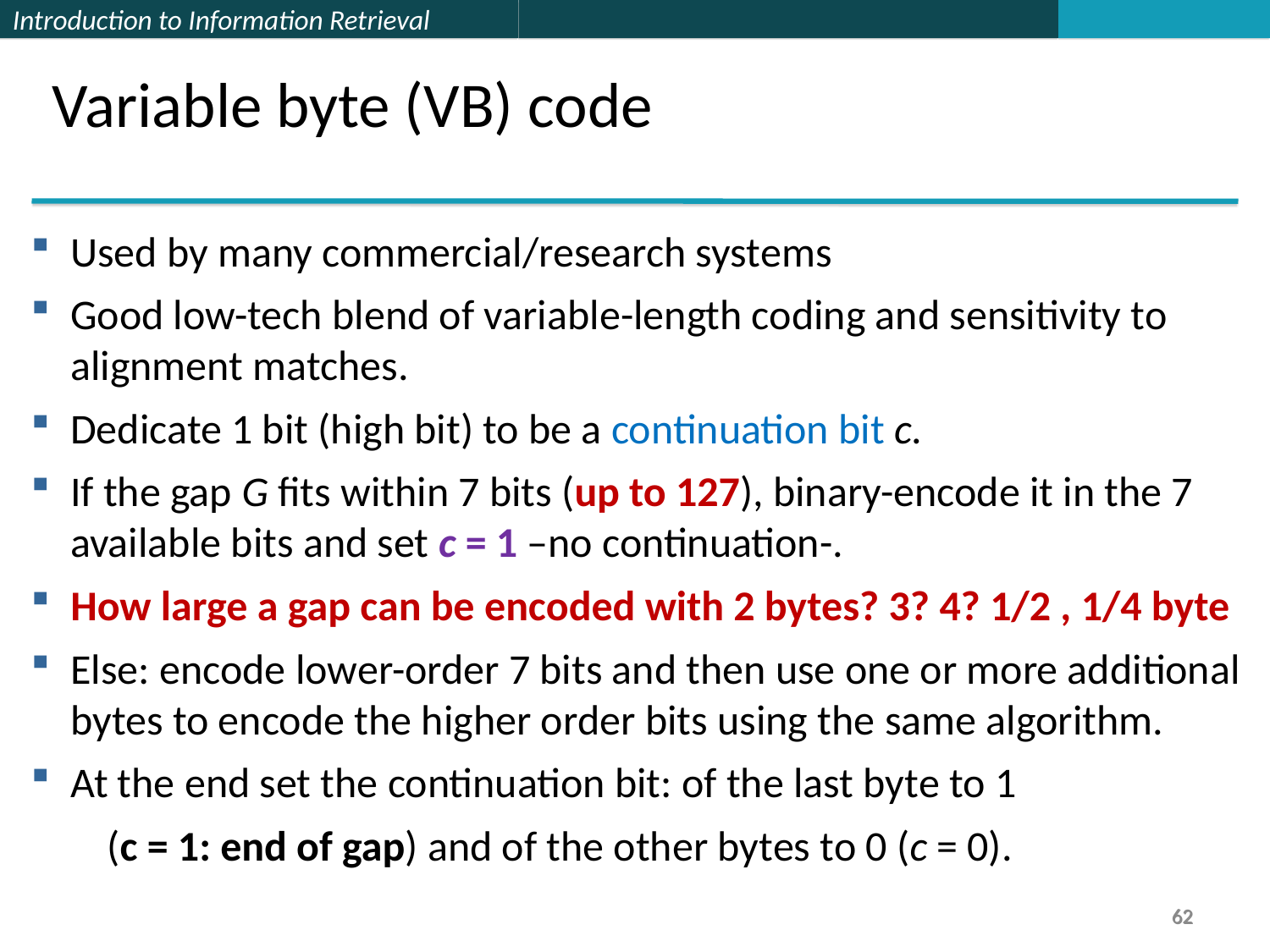

Variable byte (VB) code
Used by many commercial/research systems
Good low-tech blend of variable-length coding and sensitivity to alignment matches.
Dedicate 1 bit (high bit) to be a continuation bit c.
If the gap G fits within 7 bits (up to 127), binary-encode it in the 7 available bits and set c = 1 –no continuation-.
How large a gap can be encoded with 2 bytes? 3? 4? 1/2 , 1/4 byte
Else: encode lower-order 7 bits and then use one or more additional bytes to encode the higher order bits using the same algorithm.
At the end set the continuation bit: of the last byte to 1
        (c = 1: end of gap) and of the other bytes to 0 (c = 0).
62
62